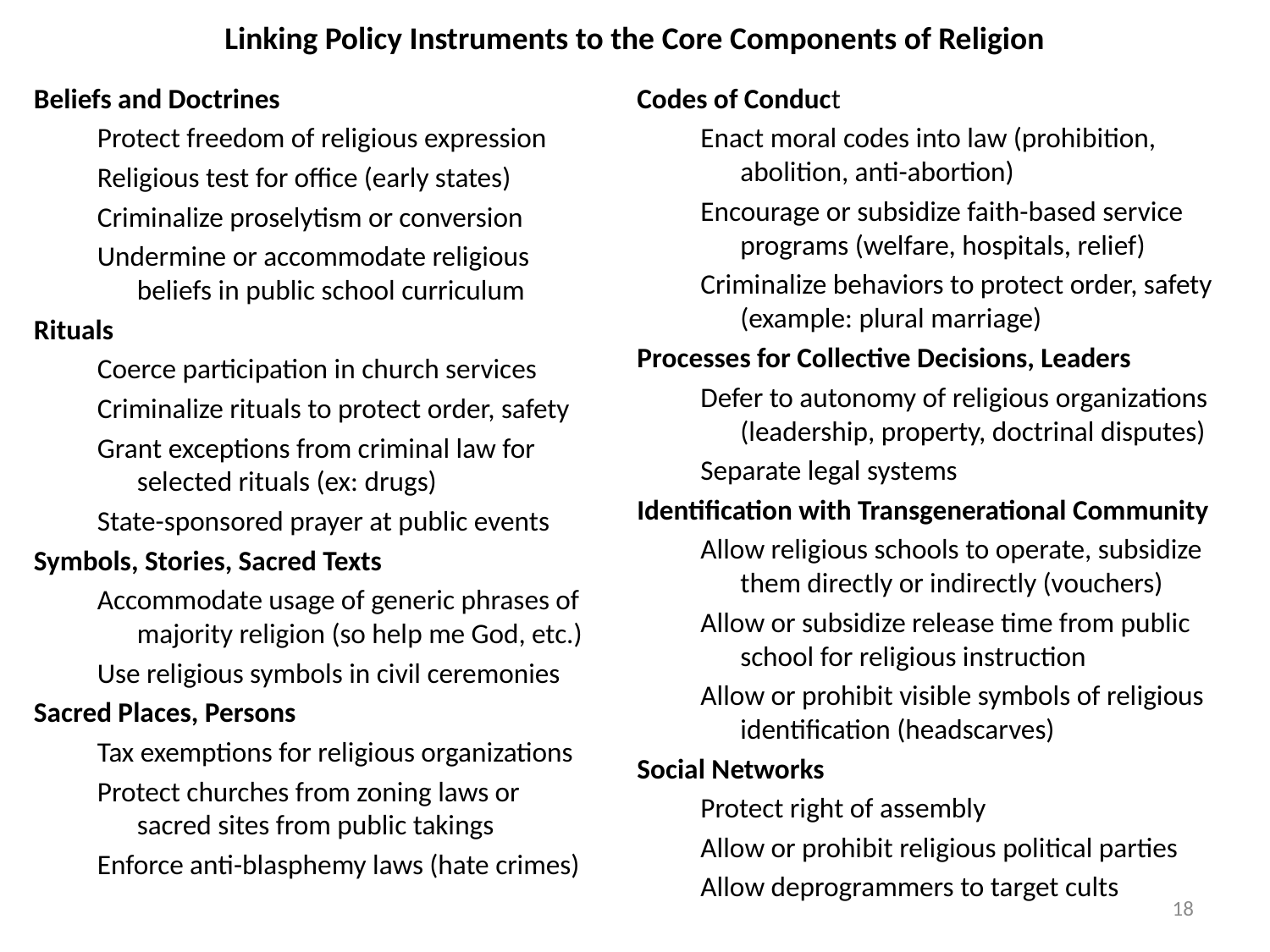

# Linking Policy Instruments to the Core Components of Religion
Beliefs and Doctrines
Protect freedom of religious expression
Religious test for office (early states)
Criminalize proselytism or conversion
Undermine or accommodate religious beliefs in public school curriculum
Rituals
Coerce participation in church services
Criminalize rituals to protect order, safety
Grant exceptions from criminal law for selected rituals (ex: drugs)
State-sponsored prayer at public events
Symbols, Stories, Sacred Texts
Accommodate usage of generic phrases of majority religion (so help me God, etc.)
Use religious symbols in civil ceremonies
Sacred Places, Persons
Tax exemptions for religious organizations
Protect churches from zoning laws or sacred sites from public takings
Enforce anti-blasphemy laws (hate crimes)
Codes of Conduct
Enact moral codes into law (prohibition, abolition, anti-abortion)
Encourage or subsidize faith-based service programs (welfare, hospitals, relief)
Criminalize behaviors to protect order, safety (example: plural marriage)
Processes for Collective Decisions, Leaders
Defer to autonomy of religious organizations (leadership, property, doctrinal disputes)
Separate legal systems
Identification with Transgenerational Community
Allow religious schools to operate, subsidize them directly or indirectly (vouchers)
Allow or subsidize release time from public school for religious instruction
Allow or prohibit visible symbols of religious identification (headscarves)
Social Networks
Protect right of assembly
Allow or prohibit religious political parties
Allow deprogrammers to target cults
18